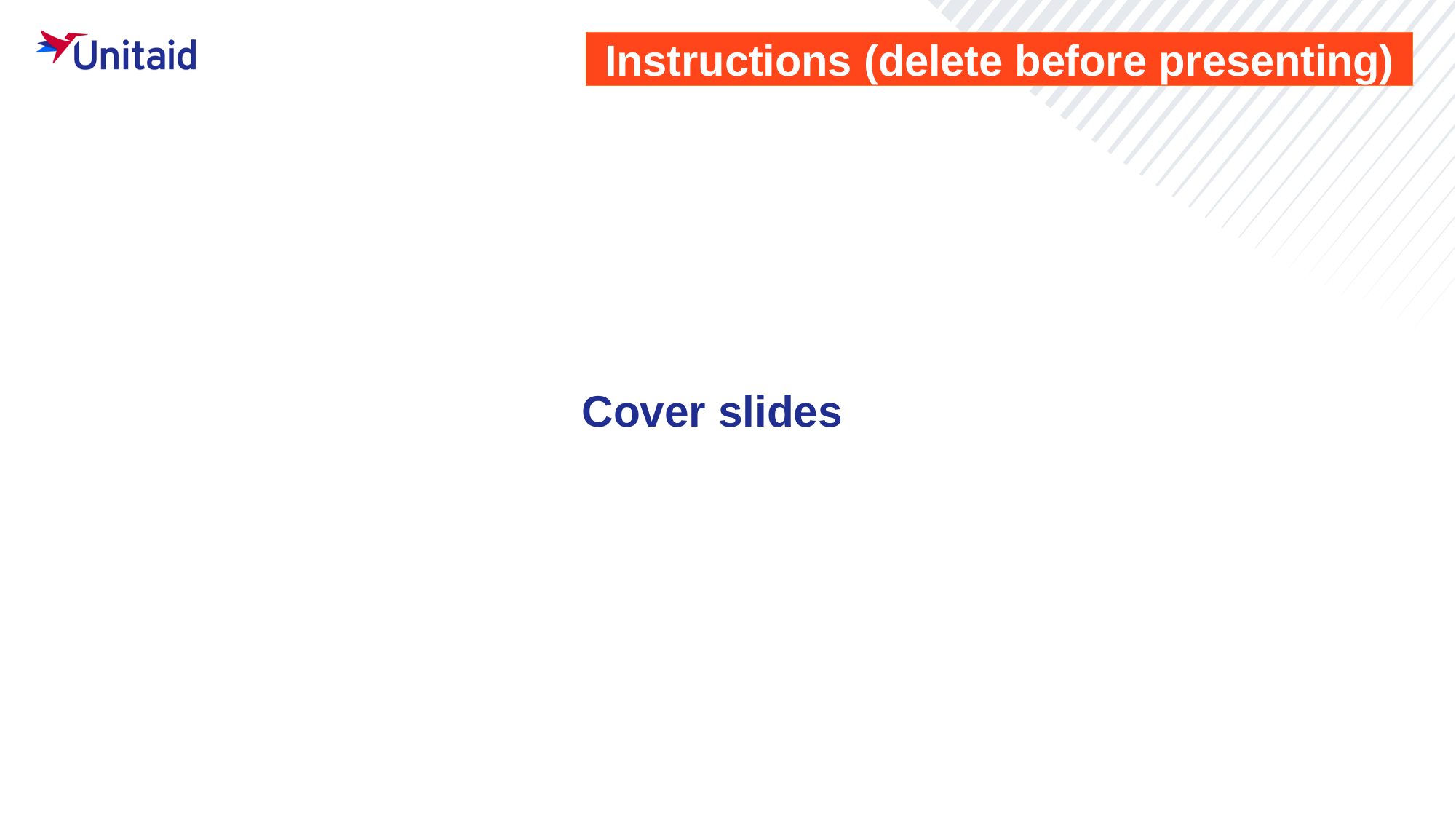

Instructions (delete before presenting)
# Cover slides